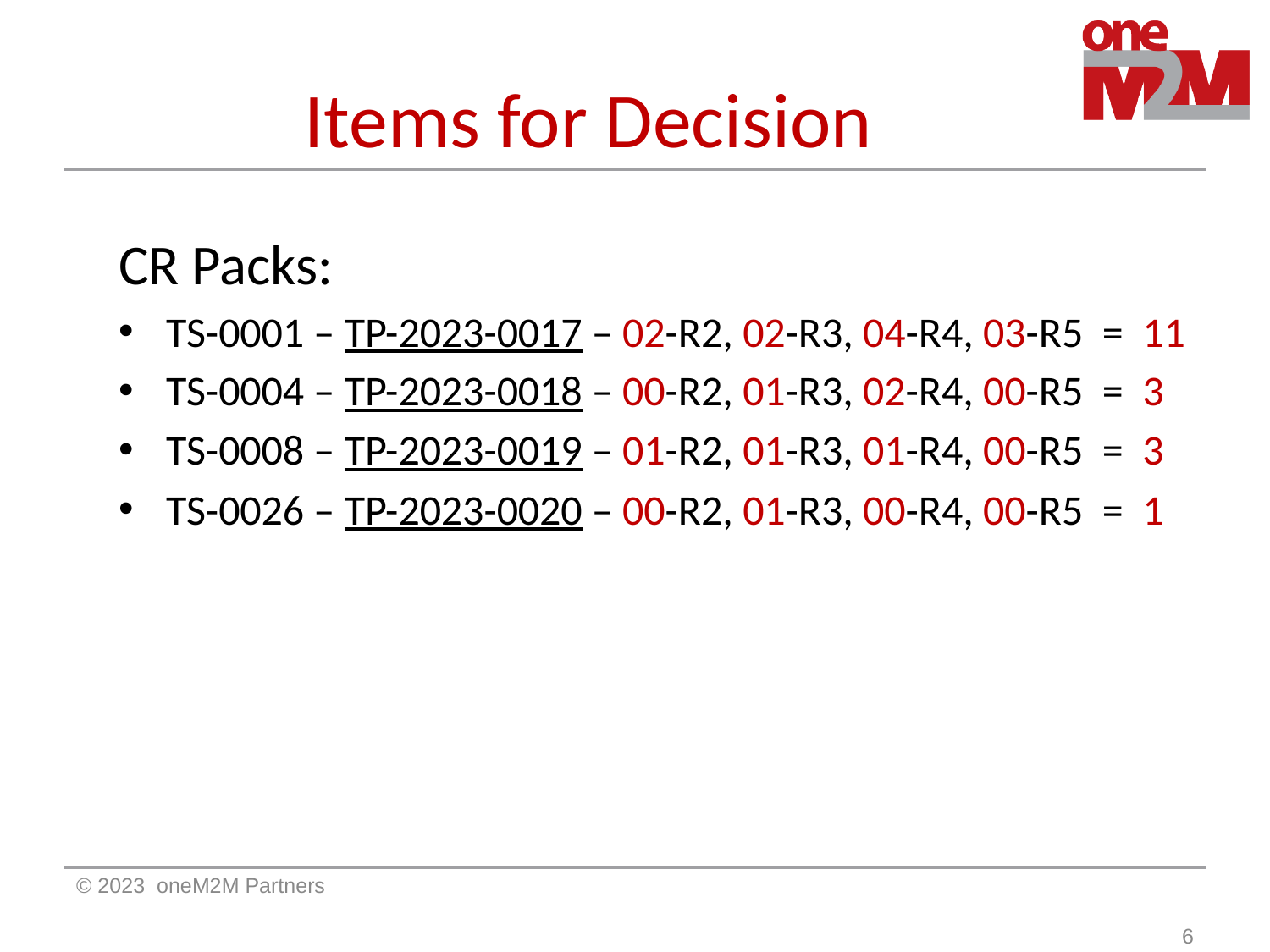

# Items for Decision
CR Packs:
TS-0001 – TP-2023-0017 – 02-R2, 02-R3, 04-R4, 03-R5  =  11
TS-0004 – TP-2023-0018 – 00-R2, 01-R3, 02-R4, 00-R5  =  3
TS-0008 – TP-2023-0019 – 01-R2, 01-R3, 01-R4, 00-R5  =  3
TS-0026 – TP-2023-0020 – 00-R2, 01-R3, 00-R4, 00-R5  =  1

© 2023  oneM2M Partners

6